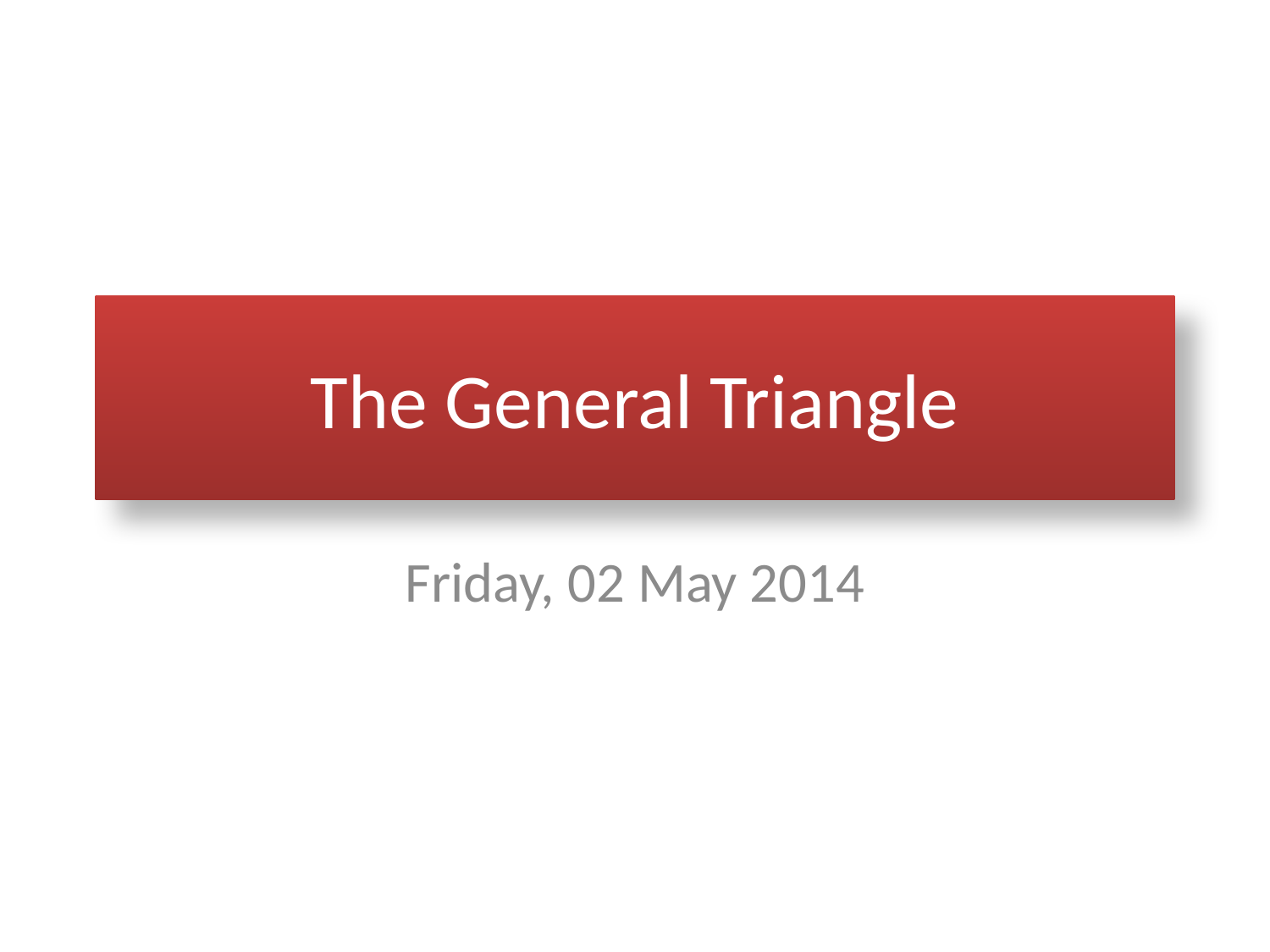

# The General Triangle
Friday, 02 May 2014